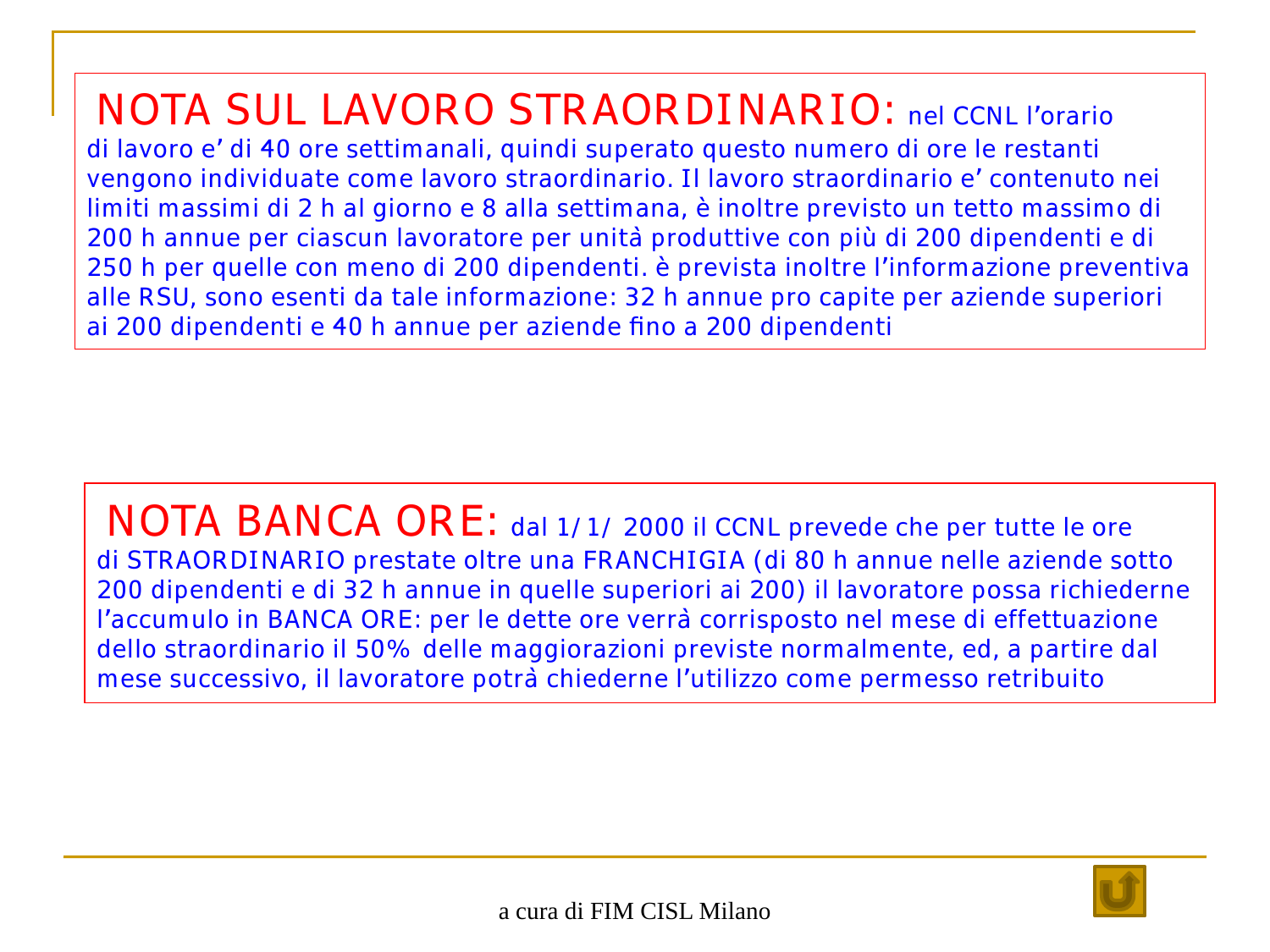

NOTA SUL LAVORO STRAORDINARIO: nel CCNL l’orario
di lavoro e’ di 40 ore settimanali, quindi superato questo numero di ore le restanti
vengono individuate come lavoro straordinario. Il lavoro straordinario e’ contenuto nei
limiti massimi di 2 h al giorno e 8 alla settimana, è inoltre previsto un tetto massimo di
200 h annue per ciascun lavoratore per unità produttive con più di 200 dipendenti e di
250 h per quelle con meno di 200 dipendenti. è prevista inoltre l’informazione preventiva
alle RSU, sono esenti da tale informazione: 32 h annue pro capite per aziende superiori
ai 200 dipendenti e 40 h annue per aziende fino a 200 dipendenti
 NOTA BANCA ORE: dal 1/1/ 2000 il CCNL prevede che per tutte le ore
di STRAORDINARIO prestate oltre una FRANCHIGIA (di 80 h annue nelle aziende sotto
200 dipendenti e di 32 h annue in quelle superiori ai 200) il lavoratore possa richiederne
l’accumulo in BANCA ORE: per le dette ore verrà corrisposto nel mese di effettuazione
dello straordinario il 50% delle maggiorazioni previste normalmente, ed, a partire dal
mese successivo, il lavoratore potrà chiederne l’utilizzo come permesso retribuito

a cura di FIM CISL Milano